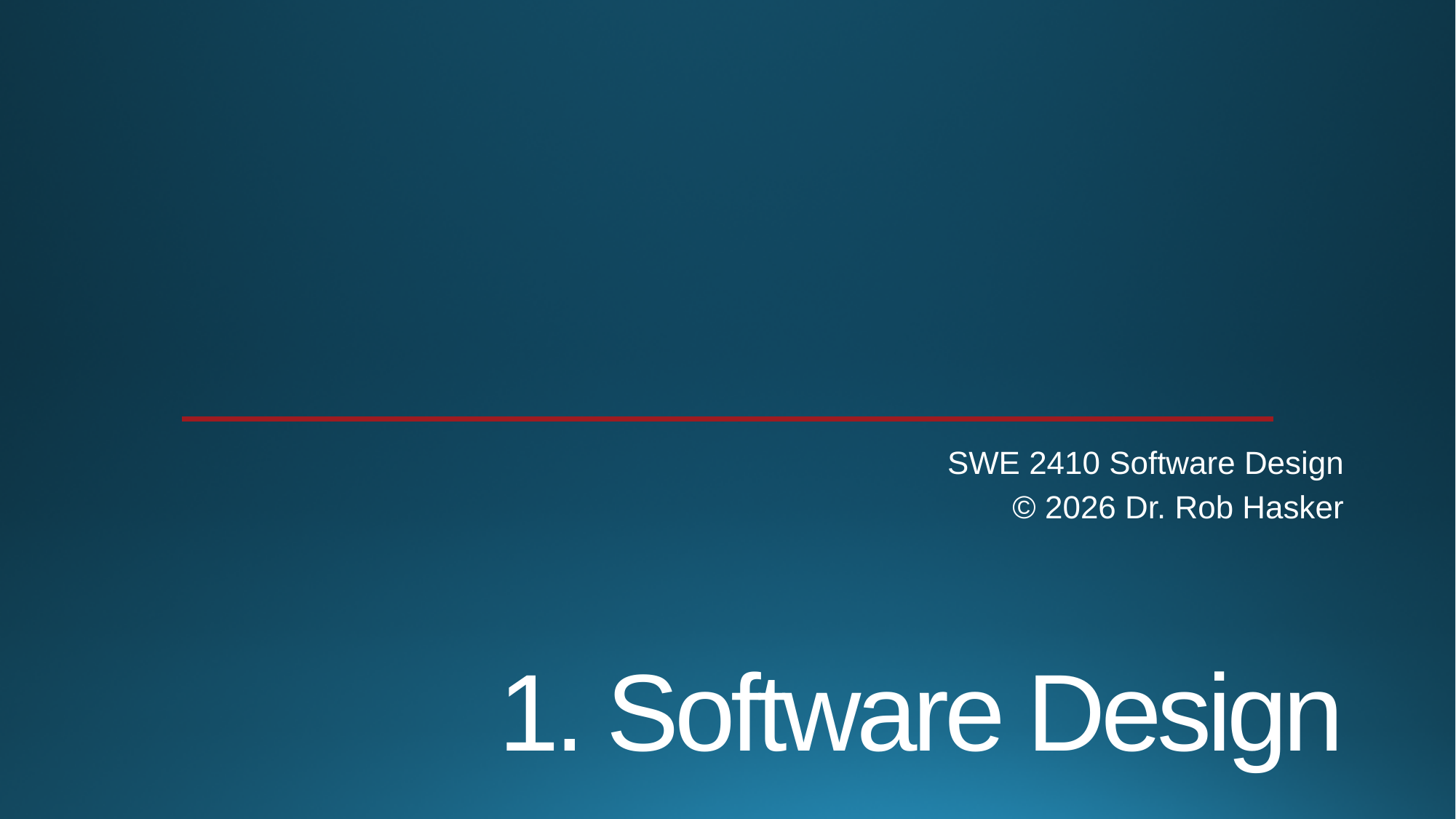

SWE 2410 Software Design
© 2026 Dr. Rob Hasker
# 1. Software Design